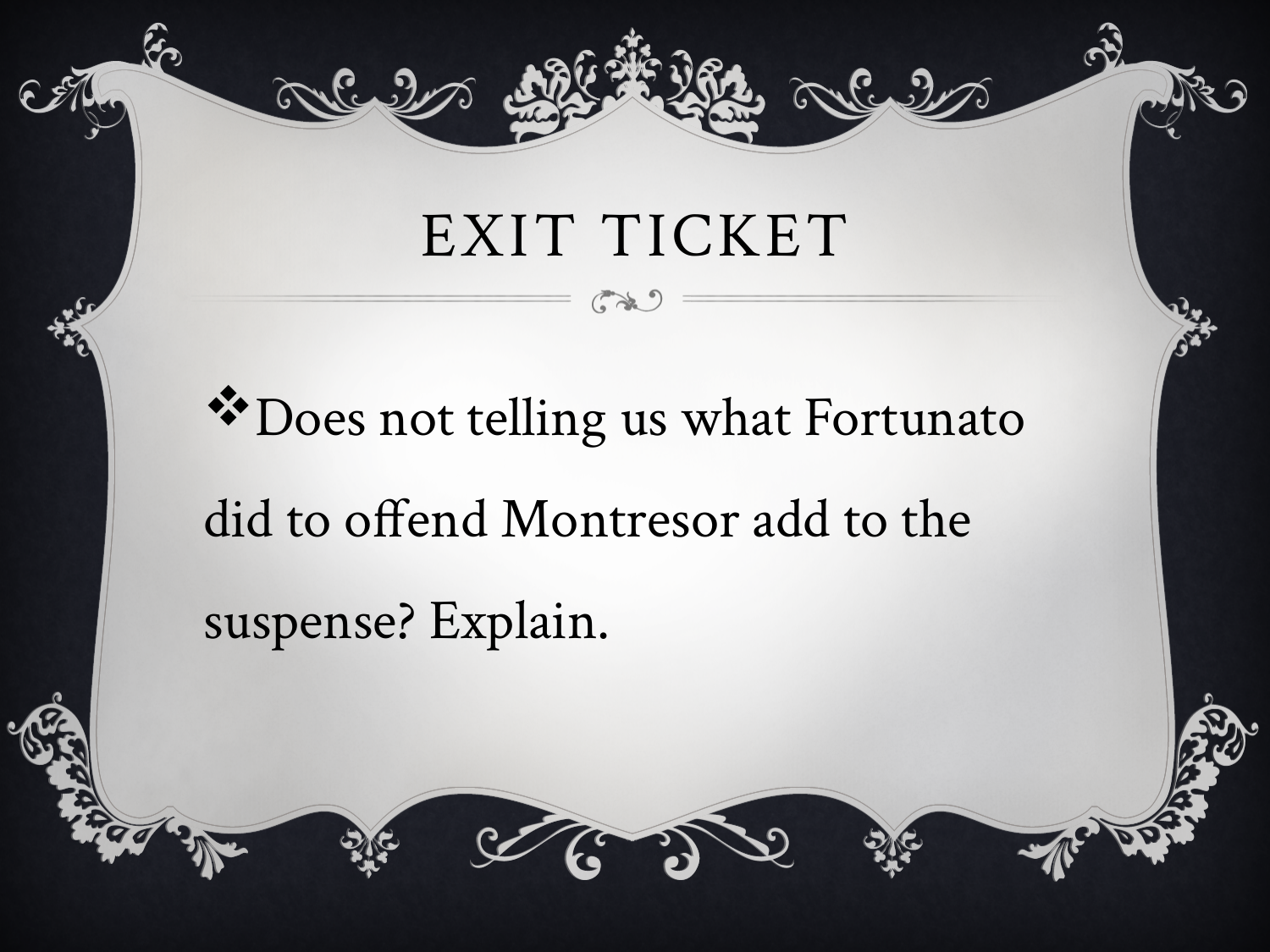

# Exit Ticket
Does not telling us what Fortunato did to offend Montresor add to the suspense? Explain.